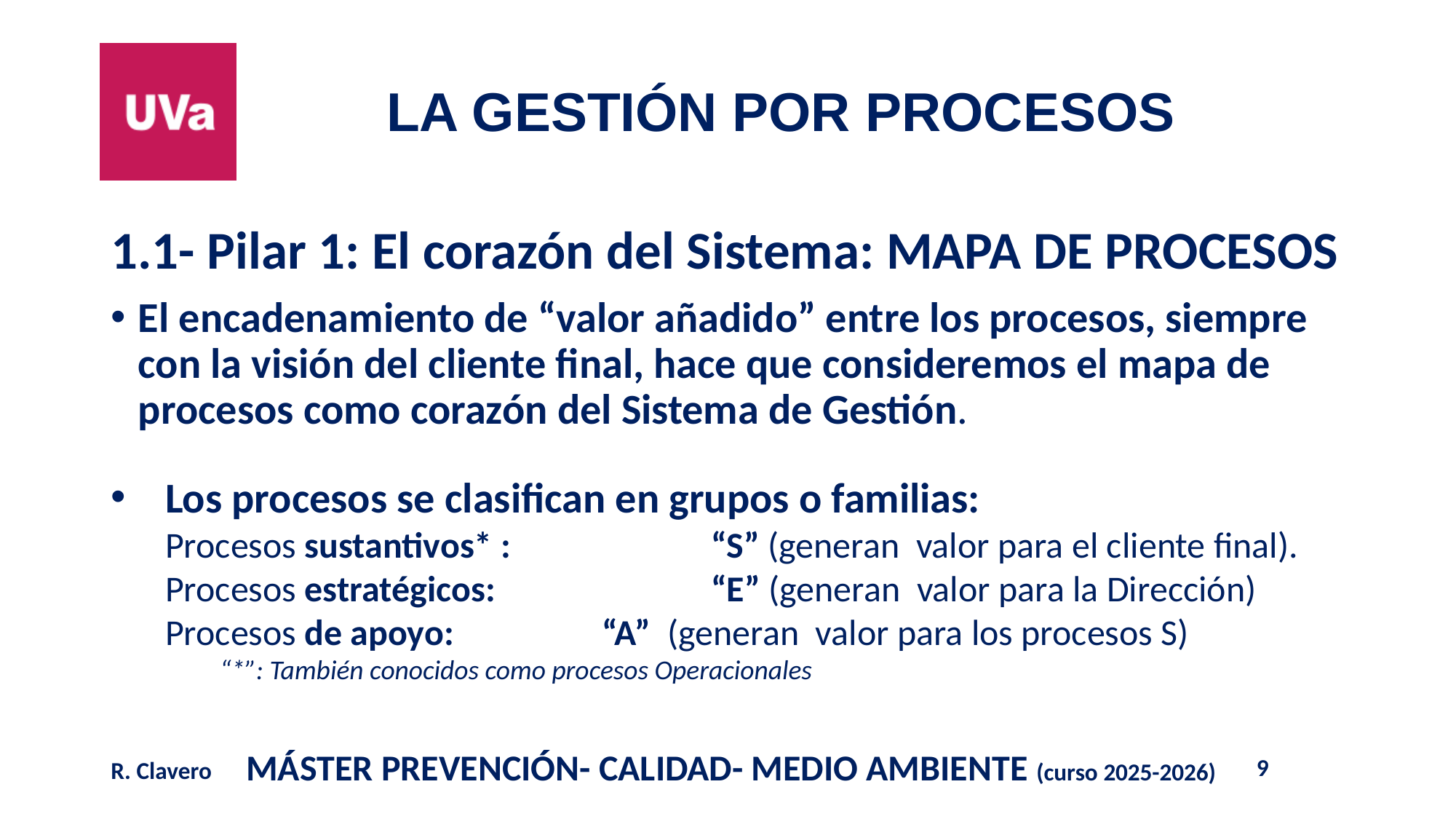

1.1- Pilar 1: El corazón del Sistema: MAPA DE PROCESOS
El encadenamiento de “valor añadido” entre los procesos, siempre con la visión del cliente final, hace que consideremos el mapa de procesos como corazón del Sistema de Gestión.
Los procesos se clasifican en grupos o familias:
Procesos sustantivos* :		“S” (generan  valor para el cliente final).
Procesos estratégicos:	 	“E” (generan  valor para la Dirección)
Procesos de apoyo:	 	“A”  (generan  valor para los procesos S)
“*”: También conocidos como procesos Operacionales